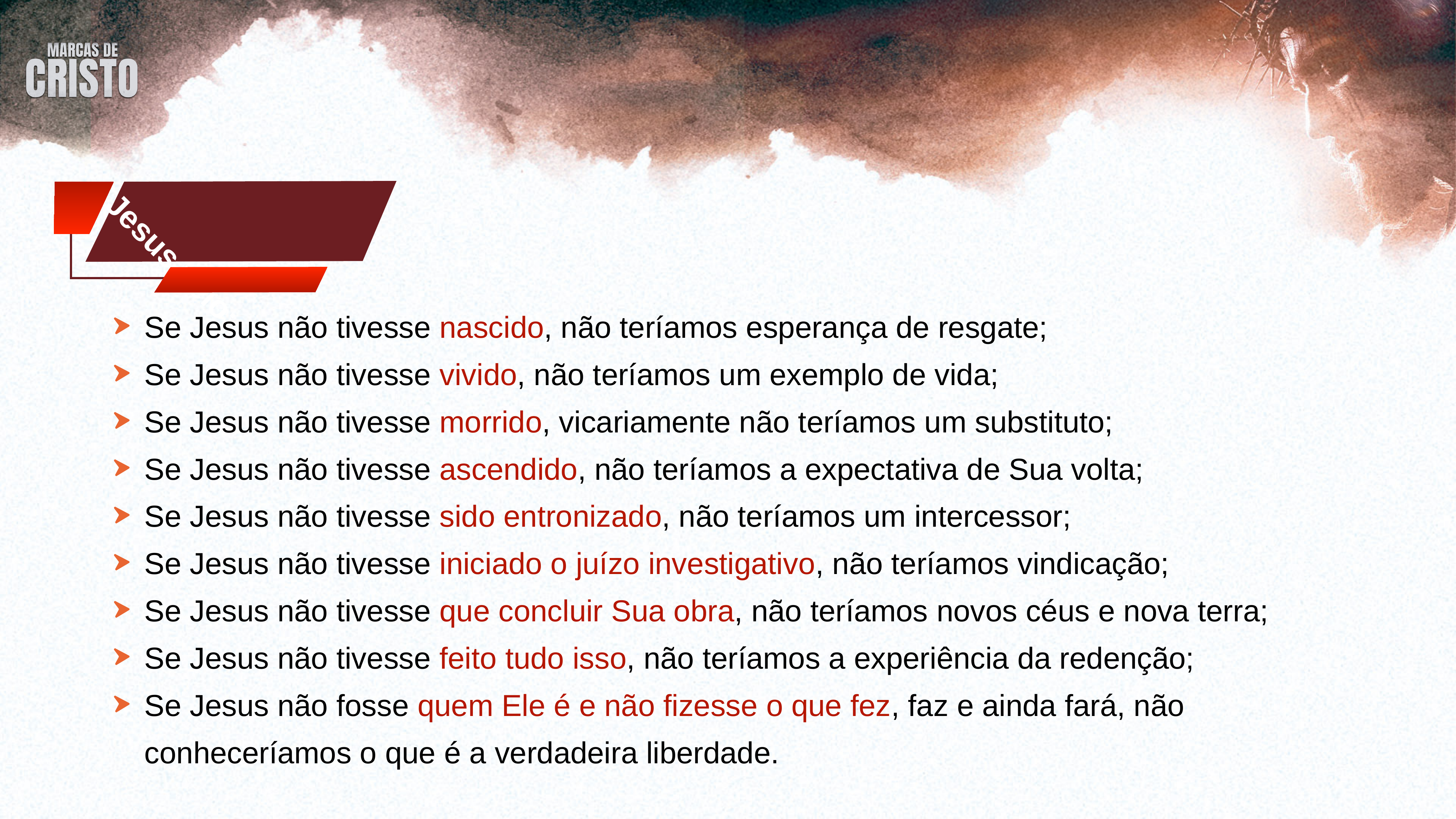

Jesus veio:

Se Jesus não tivesse nascido, não teríamos esperança de resgate;
Se Jesus não tivesse vivido, não teríamos um exemplo de vida;
Se Jesus não tivesse morrido, vicariamente não teríamos um substituto;
Se Jesus não tivesse ascendido, não teríamos a expectativa de Sua volta;
Se Jesus não tivesse sido entronizado, não teríamos um intercessor;
Se Jesus não tivesse iniciado o juízo investigativo, não teríamos vindicação;
Se Jesus não tivesse que concluir Sua obra, não teríamos novos céus e nova terra;
Se Jesus não tivesse feito tudo isso, não teríamos a experiência da redenção;
Se Jesus não fosse quem Ele é e não fizesse o que fez, faz e ainda fará, não conheceríamos o que é a verdadeira liberdade.